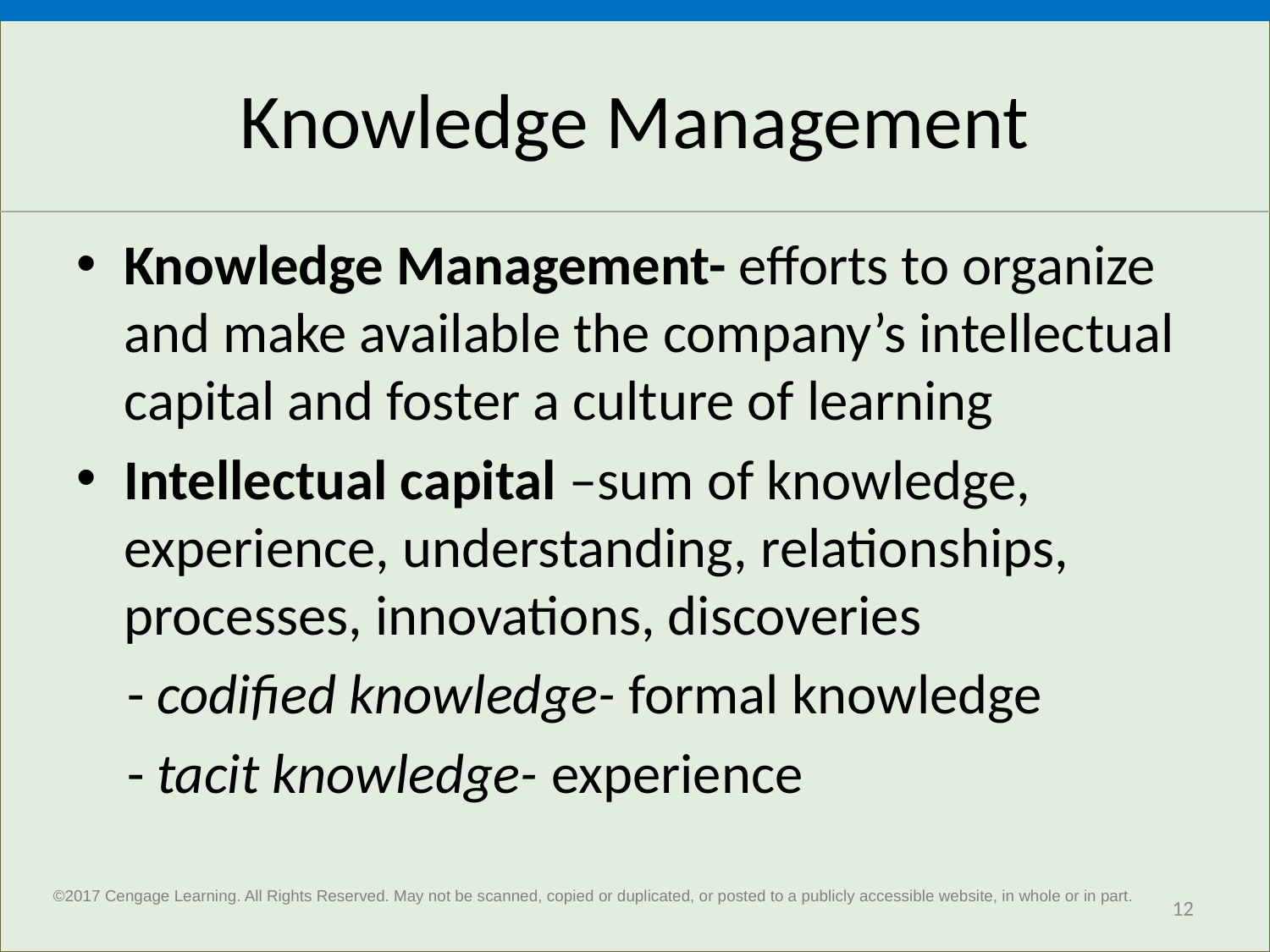

# Knowledge Management
Knowledge Management- efforts to organize and make available the company’s intellectual capital and foster a culture of learning
Intellectual capital –sum of knowledge, experience, understanding, relationships, processes, innovations, discoveries
    - codified knowledge- formal knowledge
    - tacit knowledge- experience
©2017 Cengage Learning. All Rights Reserved. May not be scanned, copied or duplicated, or posted to a publicly accessible website, in whole or in part.

12